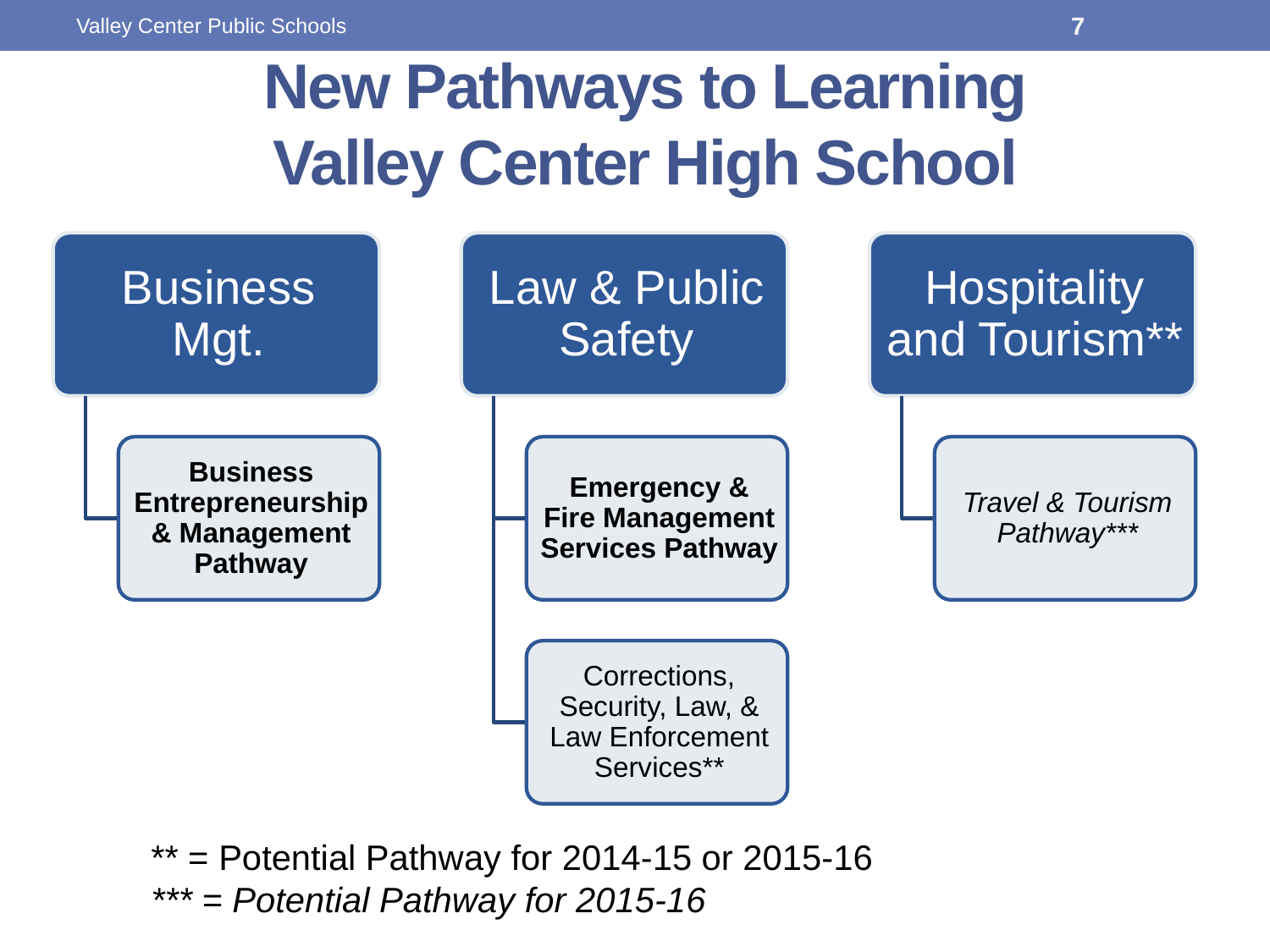

Valley Center Public Schools
7
# New Pathways to Learning Valley Center High School
Business Mgt.
Business Entrepreneurship & Management Pathway
Law & Public Safety
Emergency & Fire Management Services Pathway
Corrections, Security, Law, & Law Enforcement Services**
Hospitality and Tourism**
Travel & Tourism Pathway***

** = Potential Pathway for 2014-15 or 2015-16
*** = Potential Pathway for 2015-16